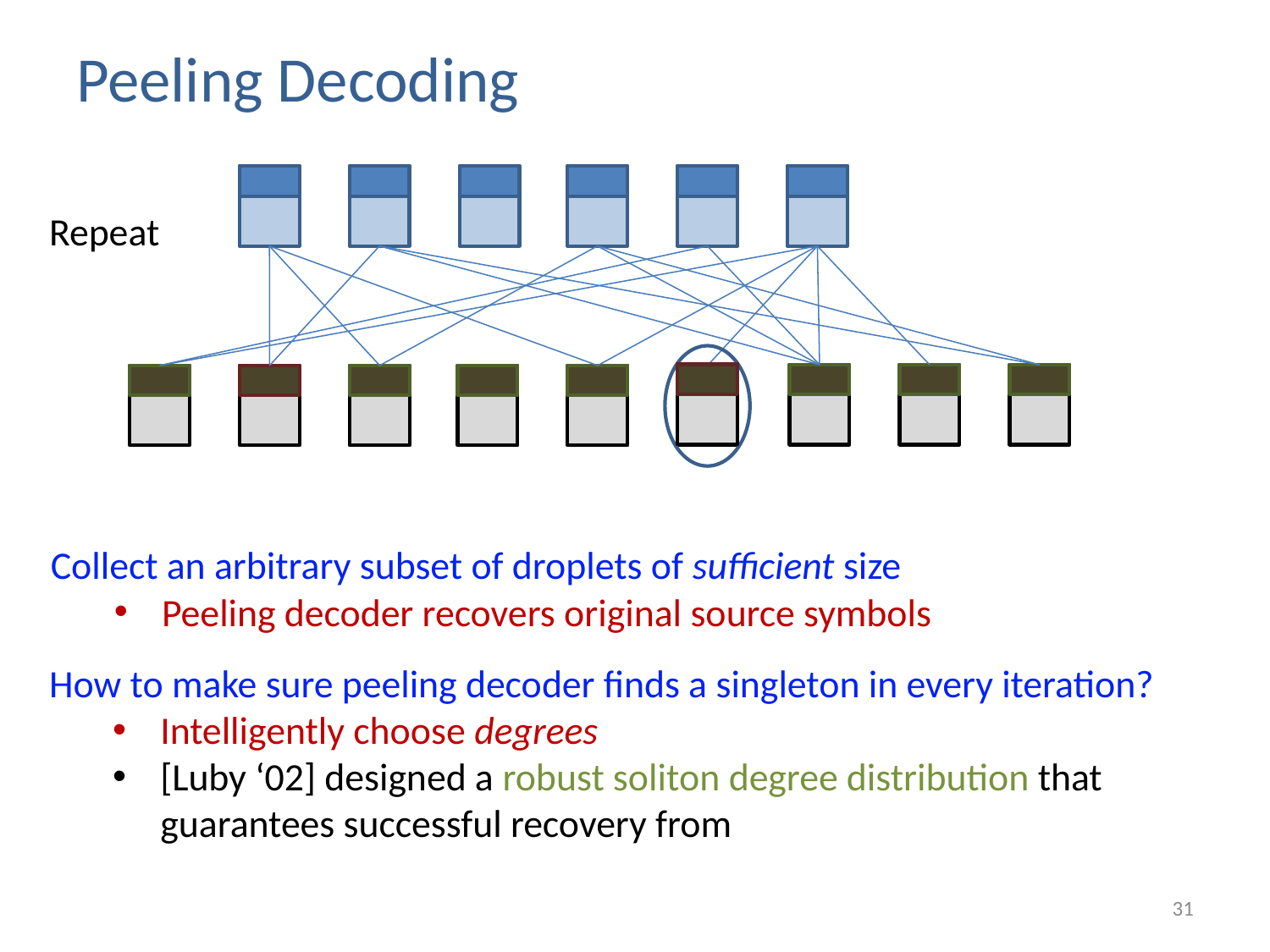

# Peeling Decoding

Repeat

Collect an arbitrary subset of droplets of sufficient size
Peeling decoder recovers original source symbols
How to make sure peeling decoder finds a singleton in every iteration?
Intelligently choose degrees
[Luby ‘02] designed a robust soliton degree distribution that guarantees successful recovery from
31